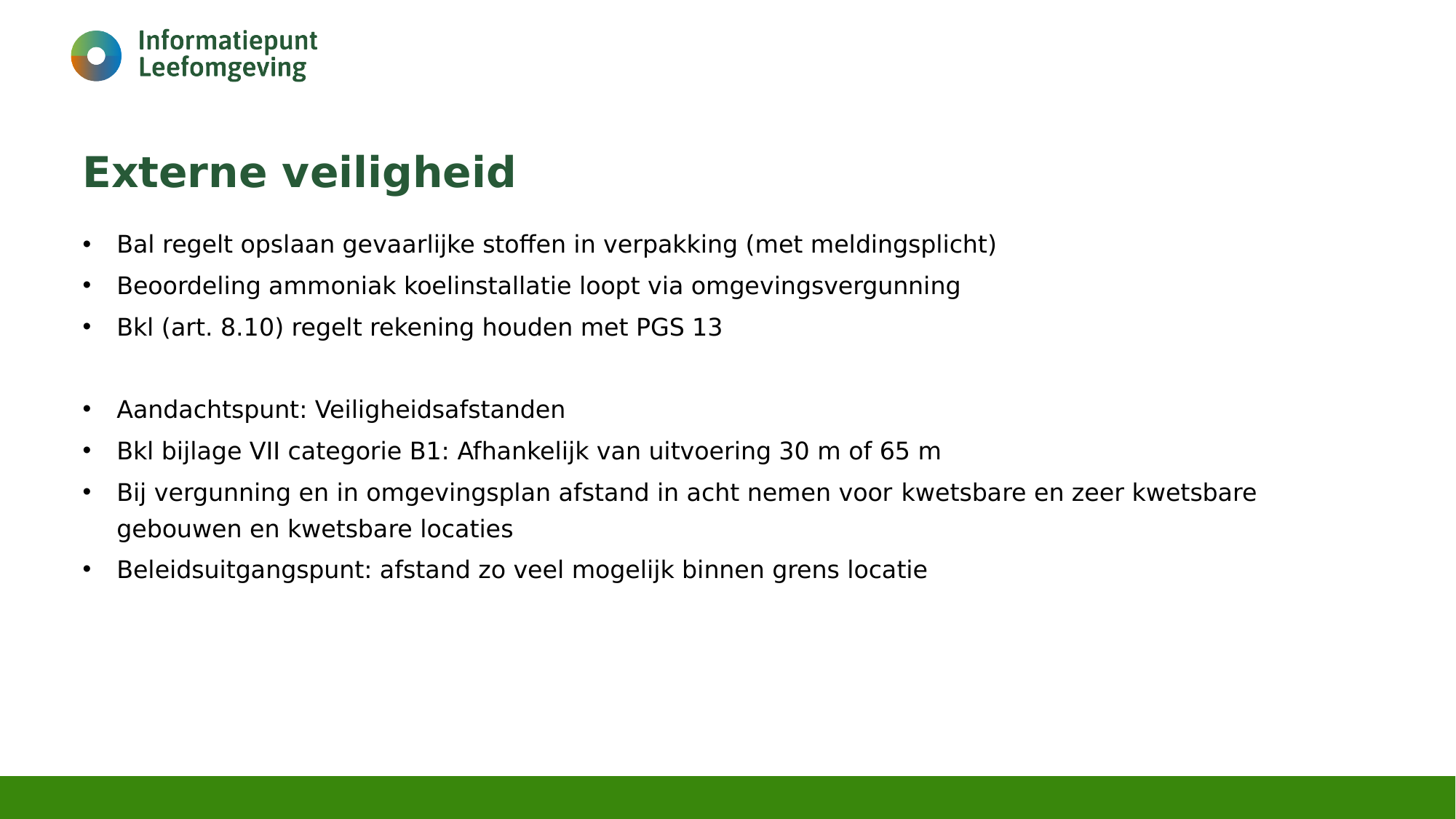

# Externe veiligheid
Bal regelt opslaan gevaarlijke stoffen in verpakking (met meldingsplicht)
Beoordeling ammoniak koelinstallatie loopt via omgevingsvergunning
Bkl (art. 8.10) regelt rekening houden met PGS 13

Aandachtspunt: Veiligheidsafstanden
Bkl bijlage VII categorie B1: Afhankelijk van uitvoering 30 m of 65 m
Bij vergunning en in omgevingsplan afstand in acht nemen voor kwetsbare en zeer kwetsbare gebouwen en kwetsbare locaties
Beleidsuitgangspunt: afstand zo veel mogelijk binnen grens locatie